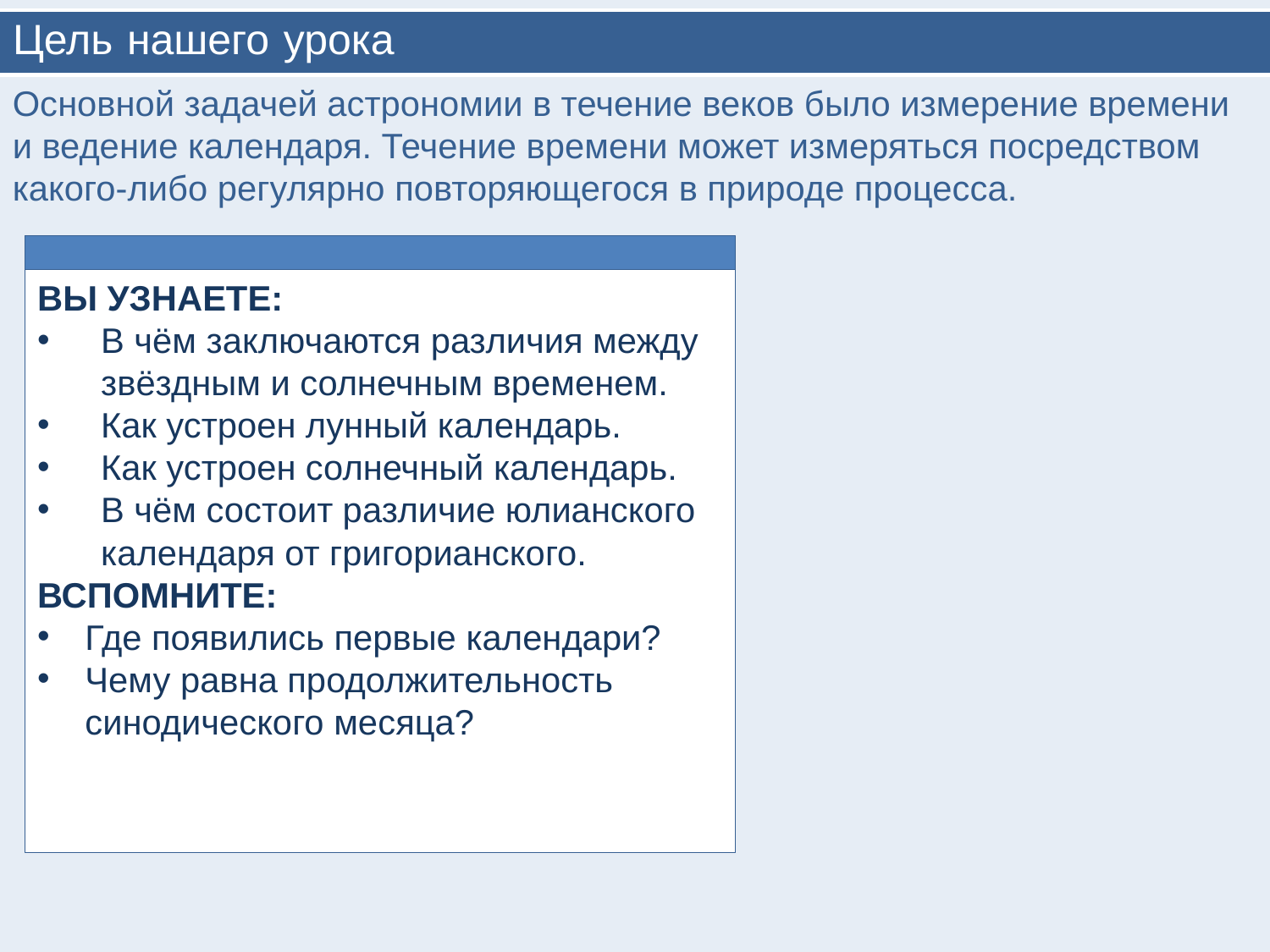

# Цель нашего урока

Основной задачей астрономии в течение веков было измерение времени и ведение календаря. Течение времени может измеряться посредством какого-либо регулярно повторяющегося в природе процесса.

ВЫ УЗНАЕТЕ:
В чём заключаются различия между звёздным и солнечным временем.
Как устроен лунный календарь.
Как устроен солнечный календарь.
В чём состоит различие юлианского календаря от григорианского.
ВСПОМНИТЕ:
Где появились первые календари?
Чему равна продолжительность синодического месяца?